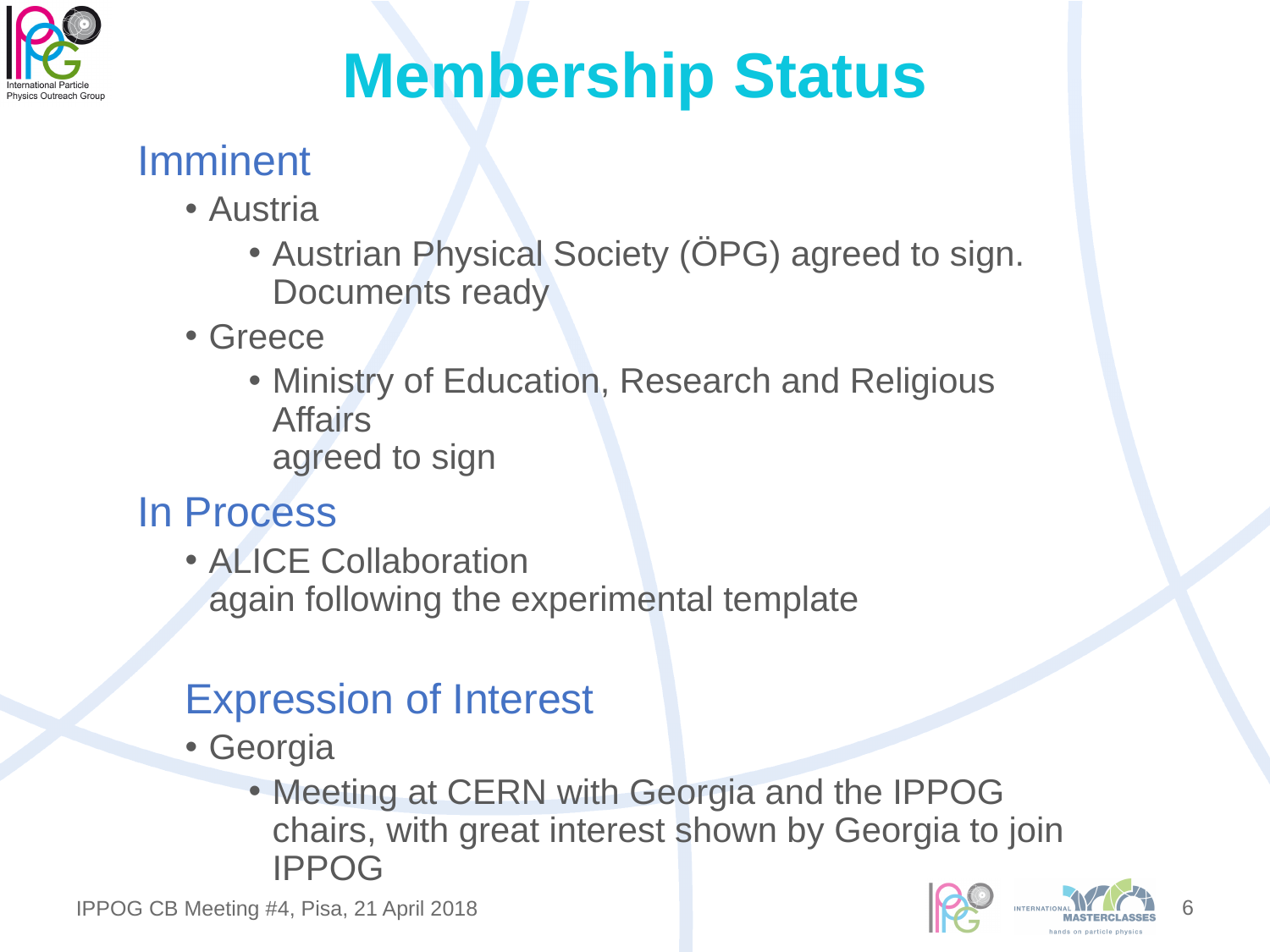

# Membership Status
Imminent
Austria
Austrian Physical Society (ÖPG) agreed to sign.
Documents ready
Greece
Ministry of Education, Research and Religious Affairs
agreed to sign
In Process
ALICE Collaboration
again following the experimental template

Expression of Interest
Georgia
Meeting at CERN with Georgia and the IPPOG chairs, with great interest shown by Georgia to join IPPOG

6
IPPOG CB Meeting #4, Pisa, 21 April 2018